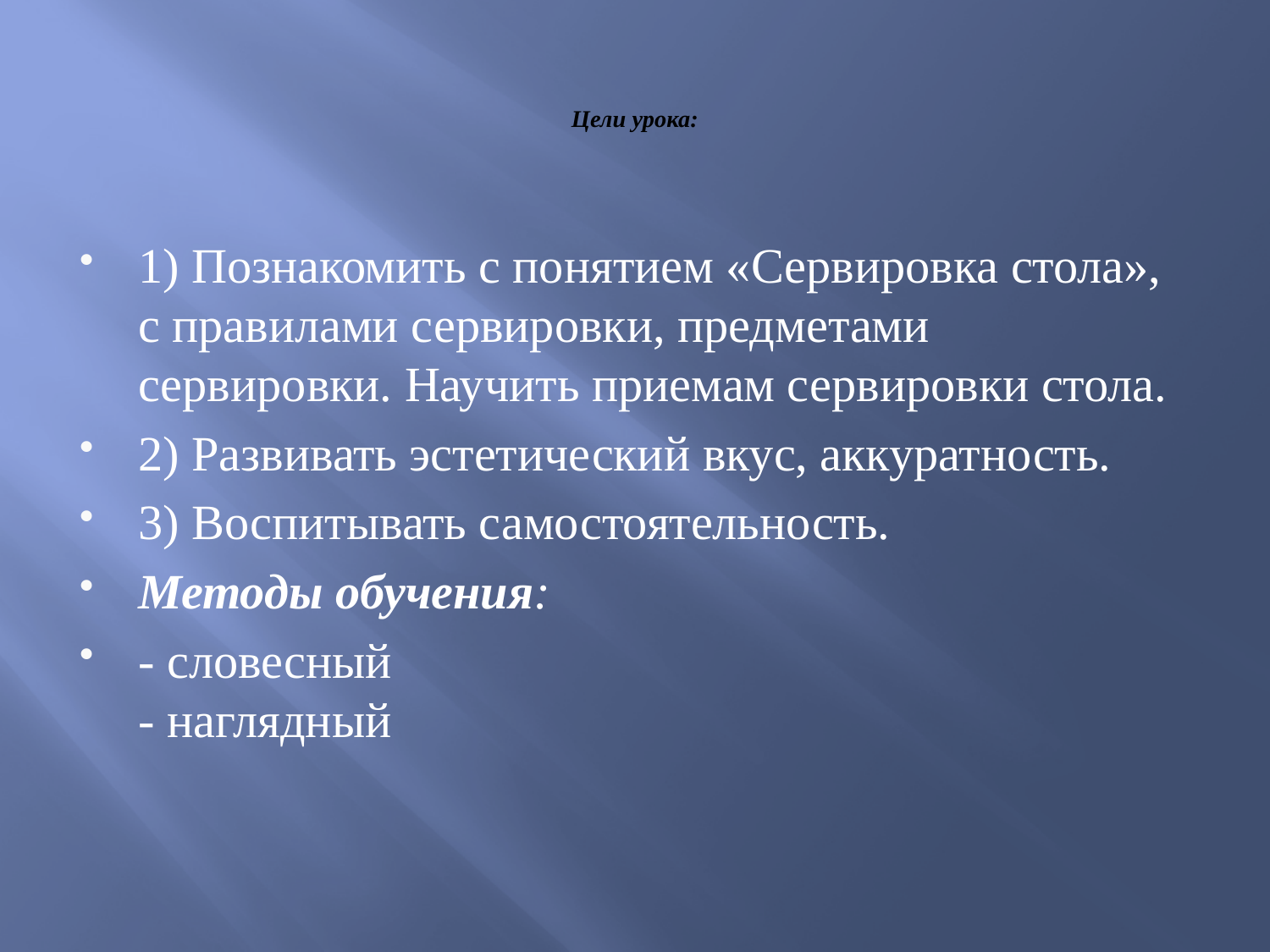

# Цели урока:

1) Познакомить с понятием «Сервировка стола», с правилами сервировки, предметами сервировки. Научить приемам сервировки стола.
2) Развивать эстетический вкус, аккуратность.
3) Воспитывать самостоятельность.
Методы обучения:
- словесный
- наглядный